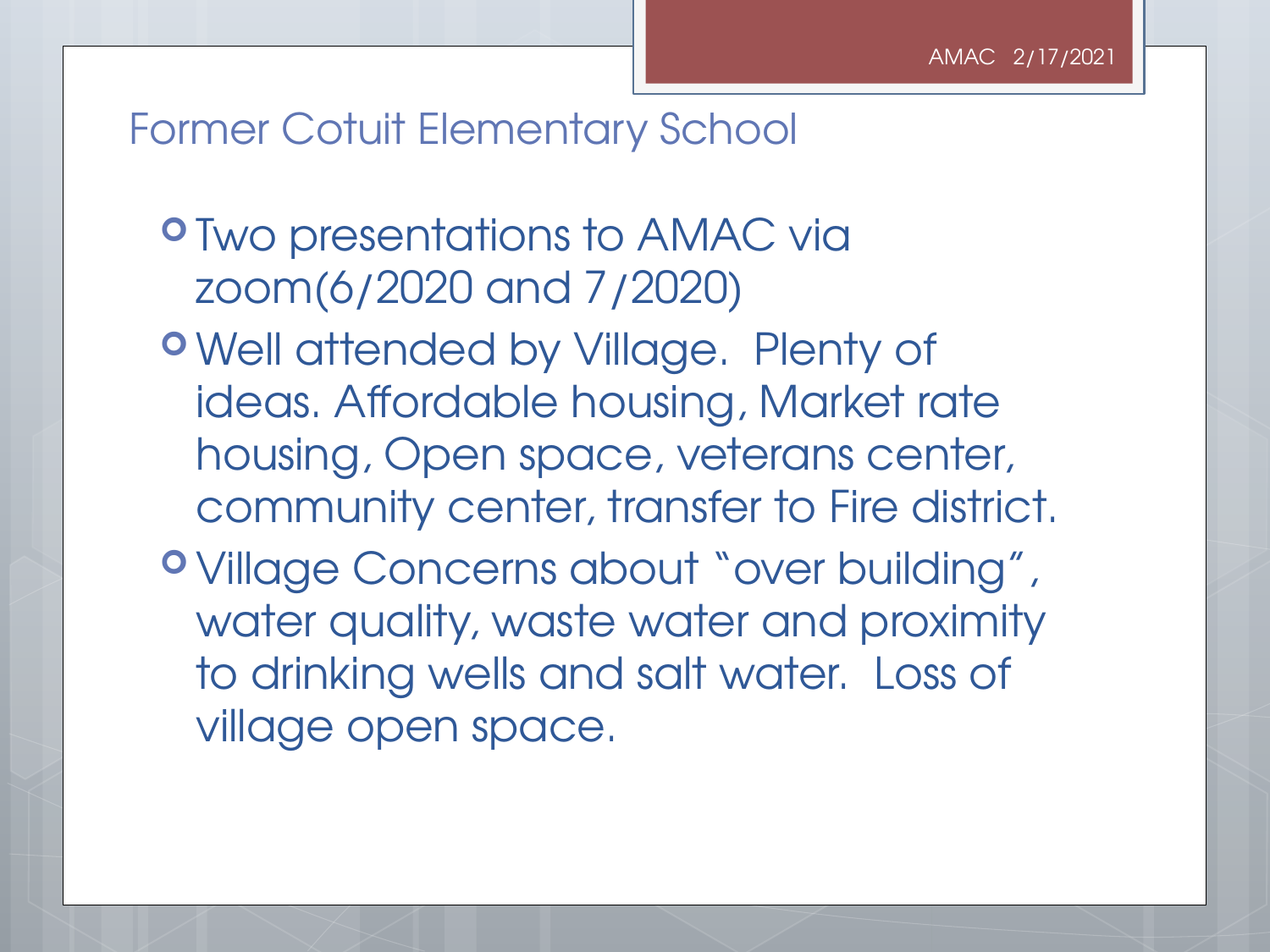

AMAC   2/17/2021
# Former Cotuit Elementary School
Two presentations to AMAC via zoom(6/2020 and 7/2020)
Well attended by Village.  Plenty of ideas. Affordable housing, Market rate housing, Open space, veterans center, community center, transfer to Fire district.
Village Concerns about “over building”, water quality, waste water and proximity to drinking wells and salt water.  Loss of village open space.